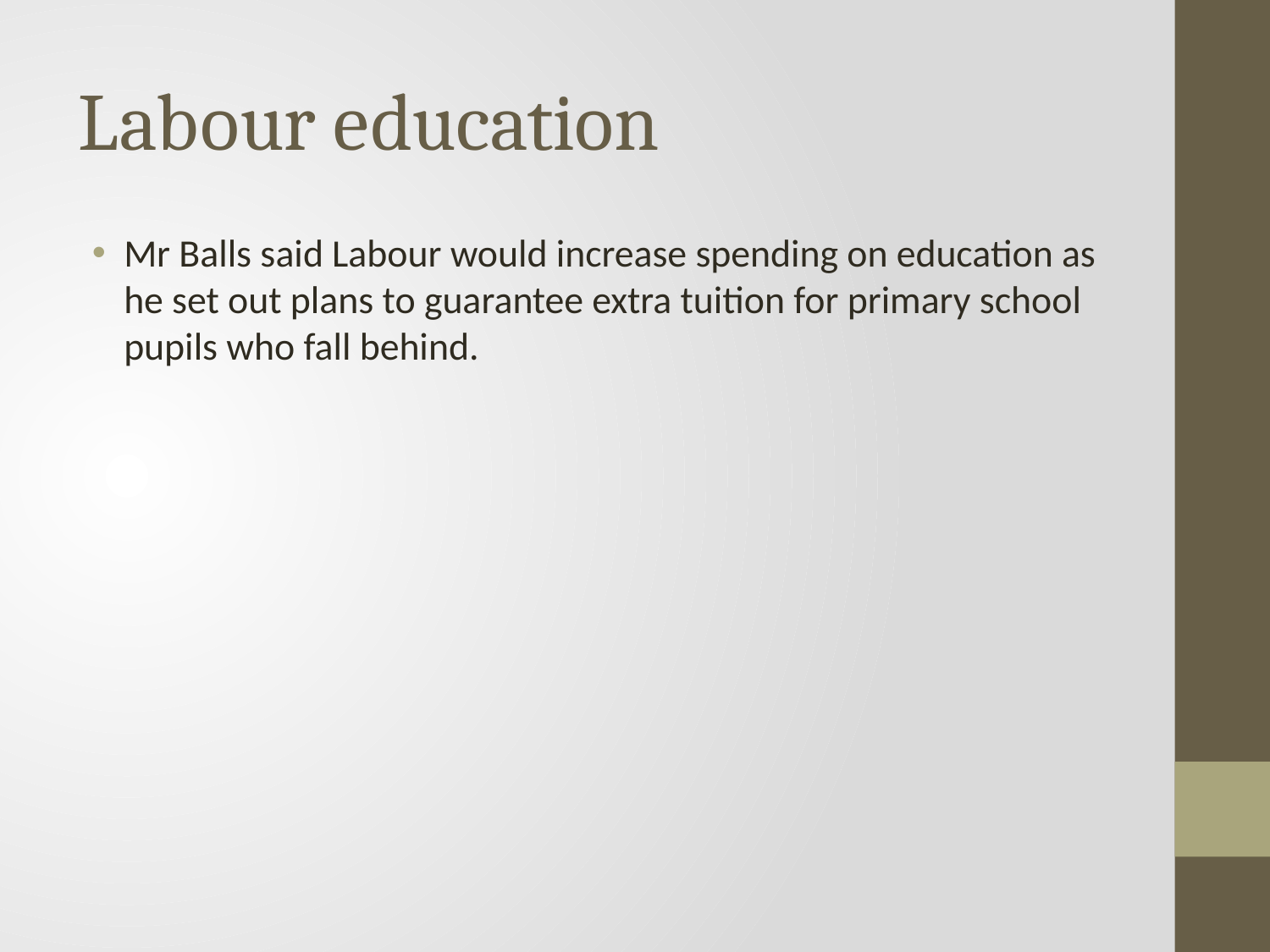

# Labour education
Mr Balls said Labour would increase spending on education as he set out plans to guarantee extra tuition for primary school pupils who fall behind.